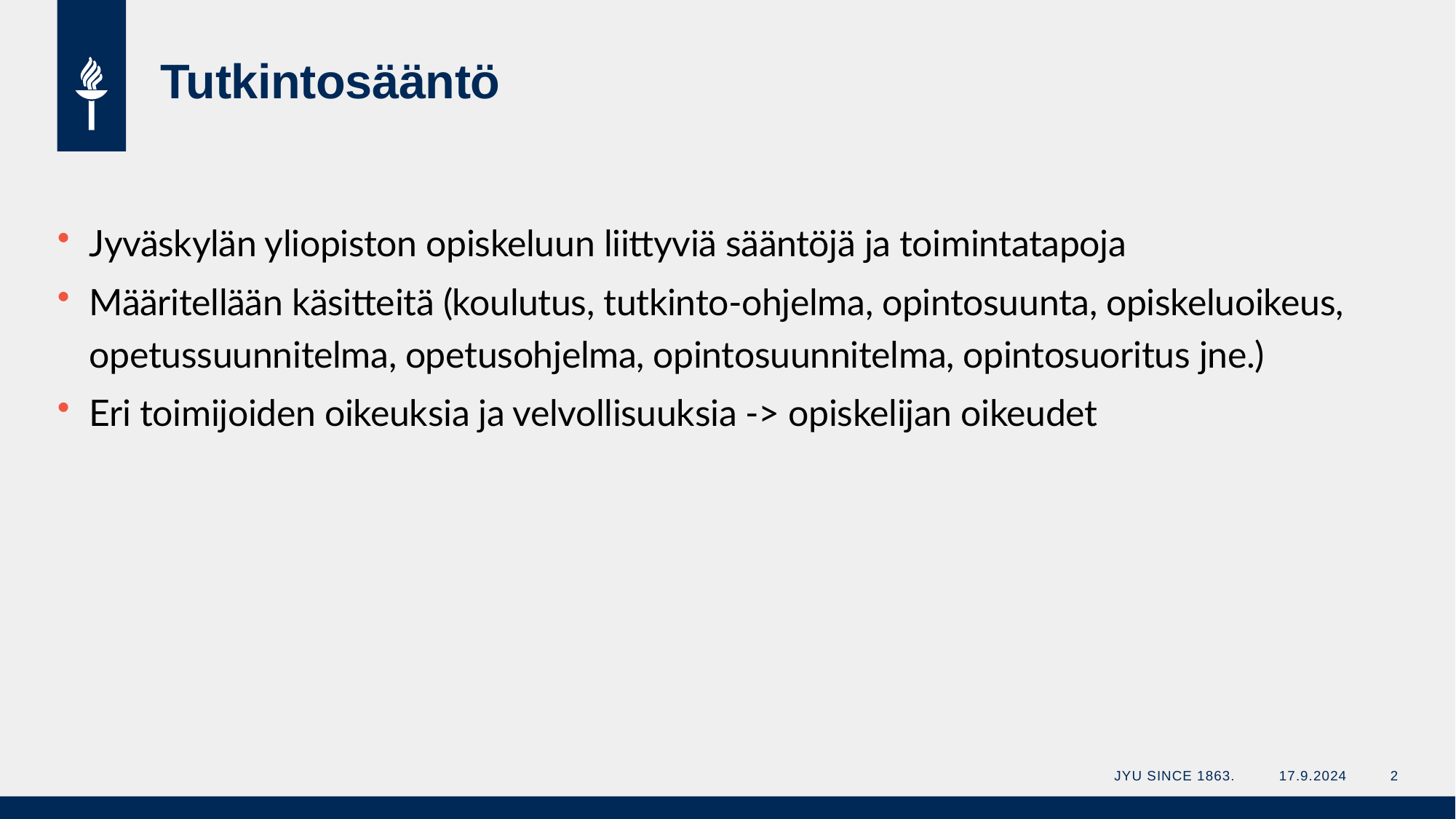

# Tutkintosääntö
Jyväskylän yliopiston opiskeluun liittyviä sääntöjä ja toimintatapoja
Määritellään käsitteitä (koulutus, tutkinto-ohjelma, opintosuunta, opiskeluoikeus, opetussuunnitelma, opetusohjelma, opintosuunnitelma, opintosuoritus jne.)
Eri toimijoiden oikeuksia ja velvollisuuksia -> opiskelijan oikeudet
JYU Since 1863.
17.9.2024
2